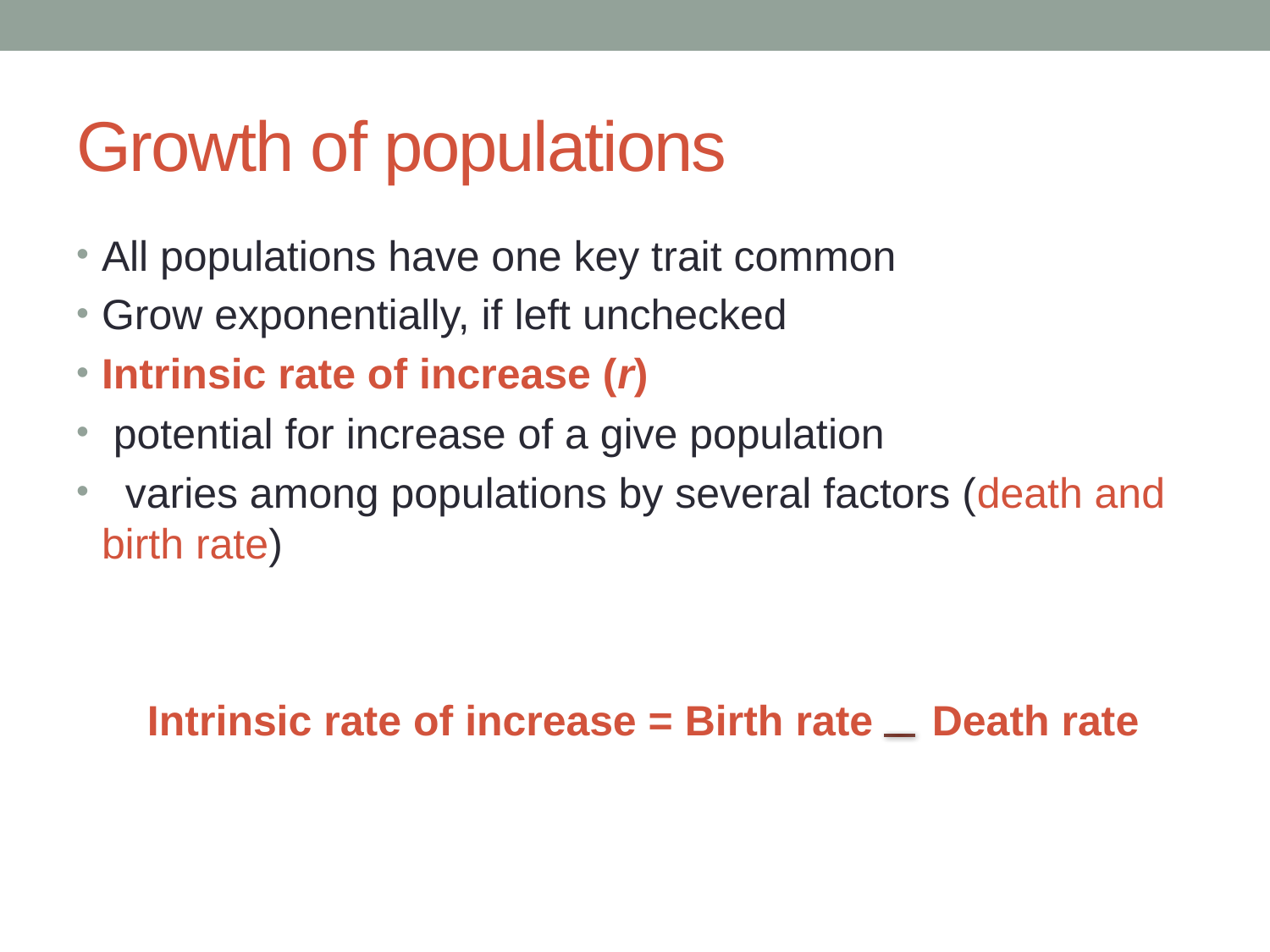

# Growth of populations
All populations have one key trait common
Grow exponentially, if left unchecked
Intrinsic rate of increase (r)
 potential for increase of a give population
  varies among populations by several factors (death and birth rate)

      Intrinsic rate of increase = Birth rate     Death rate